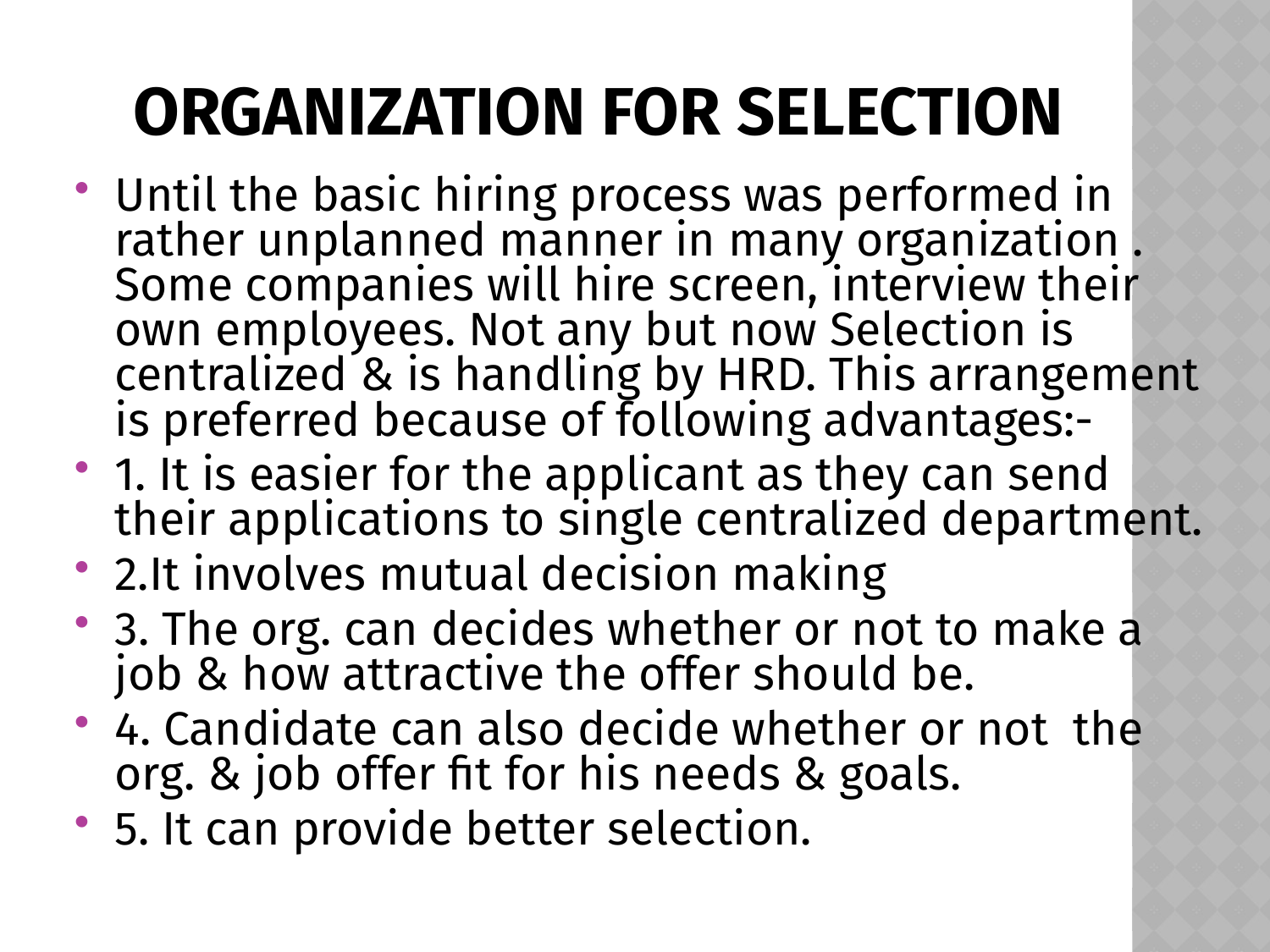

Organization for Selection
Until the basic hiring process was performed in rather unplanned manner in many organization . Some companies will hire screen, interview their own employees. Not any but now Selection is centralized & is handling by HRD. This arrangement is preferred because of following advantages:-
1. It is easier for the applicant as they can send their applications to single centralized department.
2.It involves mutual decision making
3. The org. can decides whether or not to make a job & how attractive the offer should be.
4. Candidate can also decide whether or not  the org. & job offer fit for his needs & goals.
5. It can provide better selection.